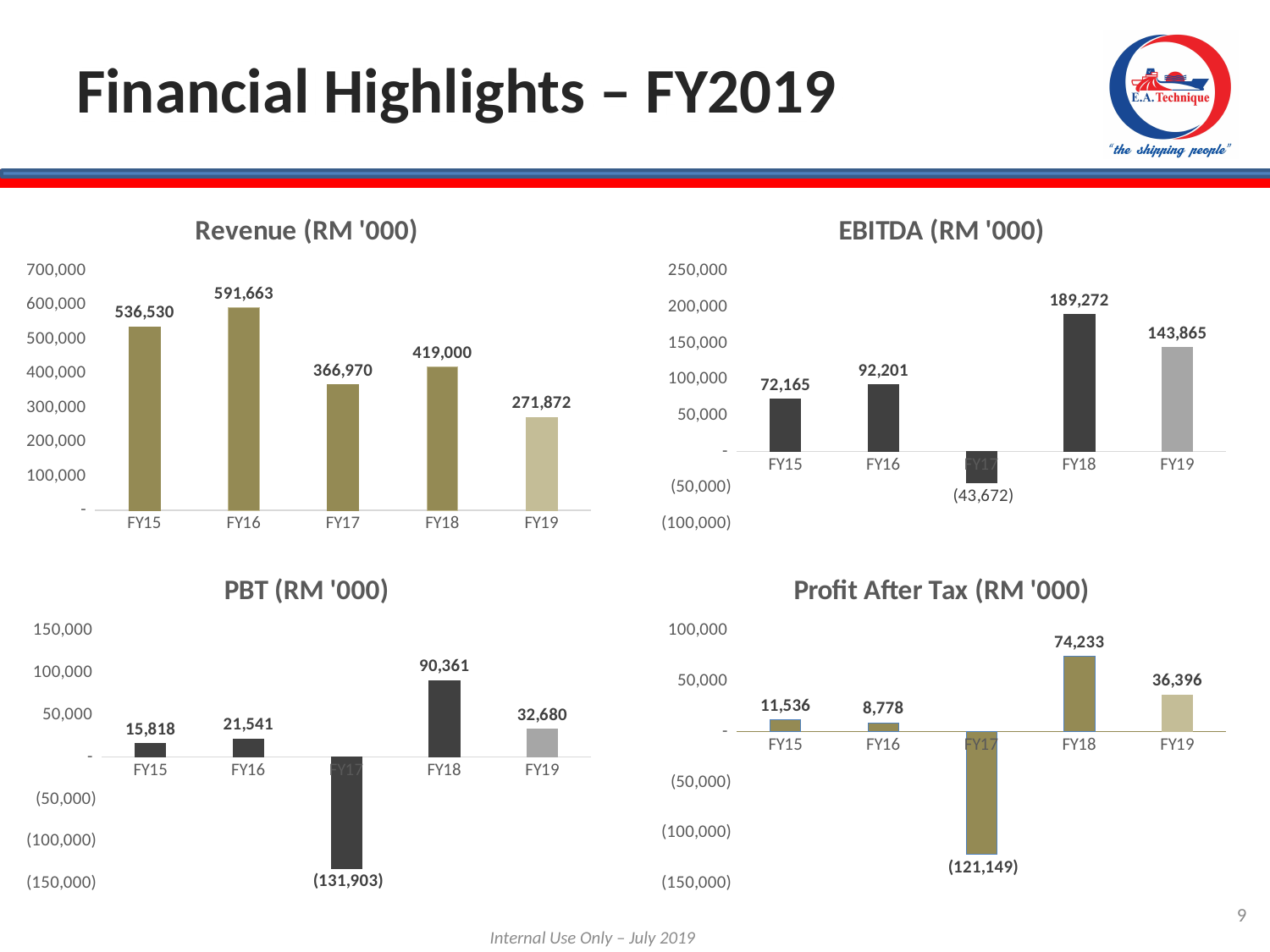

Financial Highlights – FY2019

### Chart:

| Category | Revenue (RM '000) |
|---|---|
| FY15 | 536530.0 |
| FY16 | 591663.0 |
| FY17 | 366970.0 |
| FY18 | 419000.0 |
| FY19 | 271872.0 |

### Chart:

| Category | EBITDA (RM '000) |
|---|---|
| FY15 | 72165.0 |
| FY16 | 92201.0 |
| FY17 | -43672.0 |
| FY18 | 189272.0 |
| FY19 | 143865.0 |

### Chart:

| Category | PBT (RM '000) |
|---|---|
| FY15 | 15818.0 |
| FY16 | 21541.0 |
| FY17 | -131903.0 |
| FY18 | 90361.0 |
| FY19 | 32680.0 |

### Chart:

| Category | Profit After Tax (RM '000) |
|---|---|
| FY15 | 11536.0 |
| FY16 | 8778.0 |
| FY17 | -121149.0 |
| FY18 | 74233.0 |
| FY19 | 36396.0 |
9
Internal Use Only – July 2019